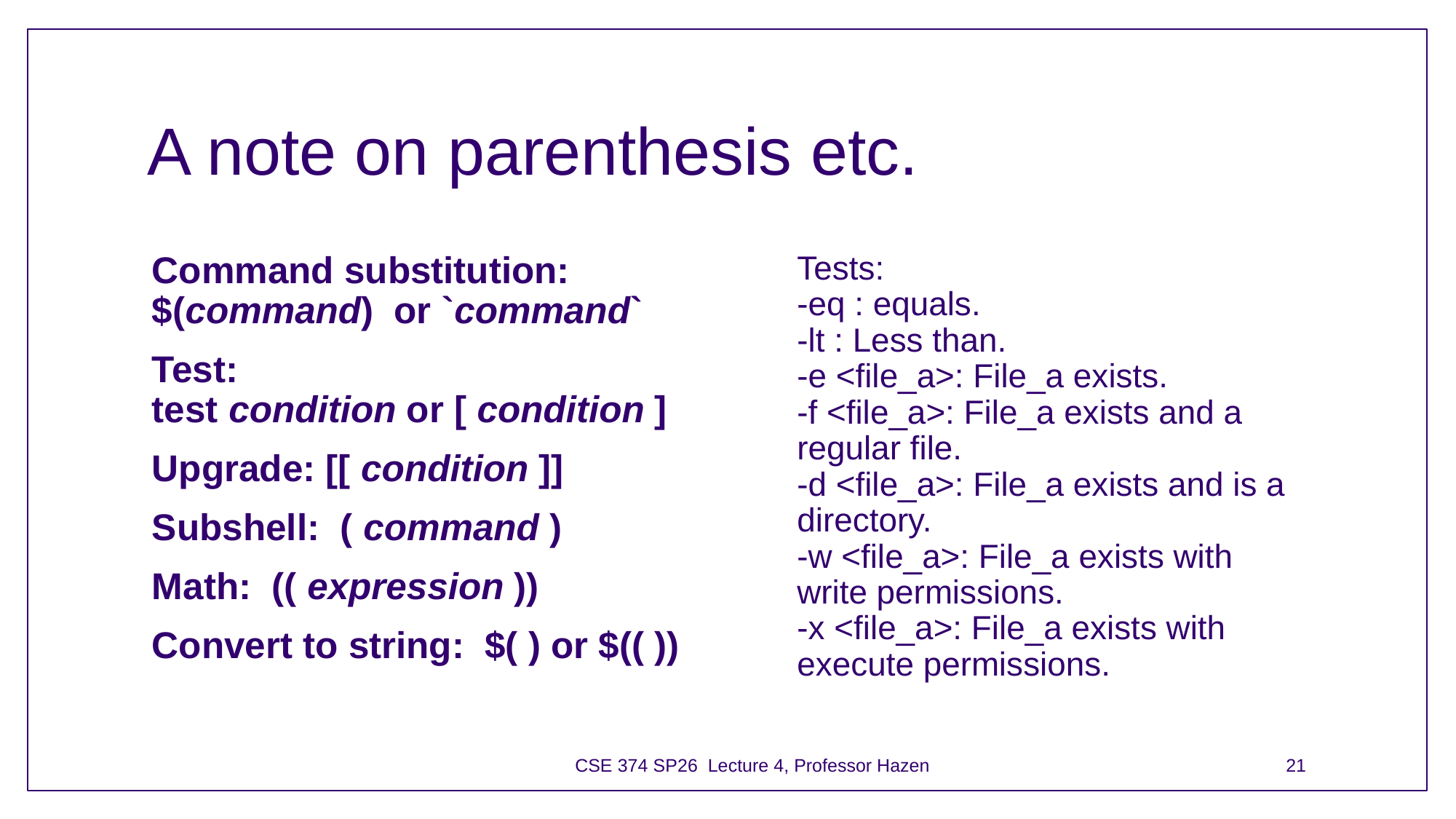

# A note on parenthesis etc.
Command substitution: 
$(command)  or `command`
Test: 
test condition or [ condition ]
Upgrade: [[ condition ]]
Subshell:  ( command )
Math:  (( expression ))
Convert to string:  $( ) or $(( ))
Tests:
-eq : equals.
-lt : Less than.
-e <file_a>: File_a exists.
-f <file_a>: File_a exists and a regular file.
-d <file_a>: File_a exists and is a directory.
-w <file_a>: File_a exists with write permissions.
-x <file_a>: File_a exists with execute permissions.
CSE 374 SP26  Lecture 4, Professor Hazen
21